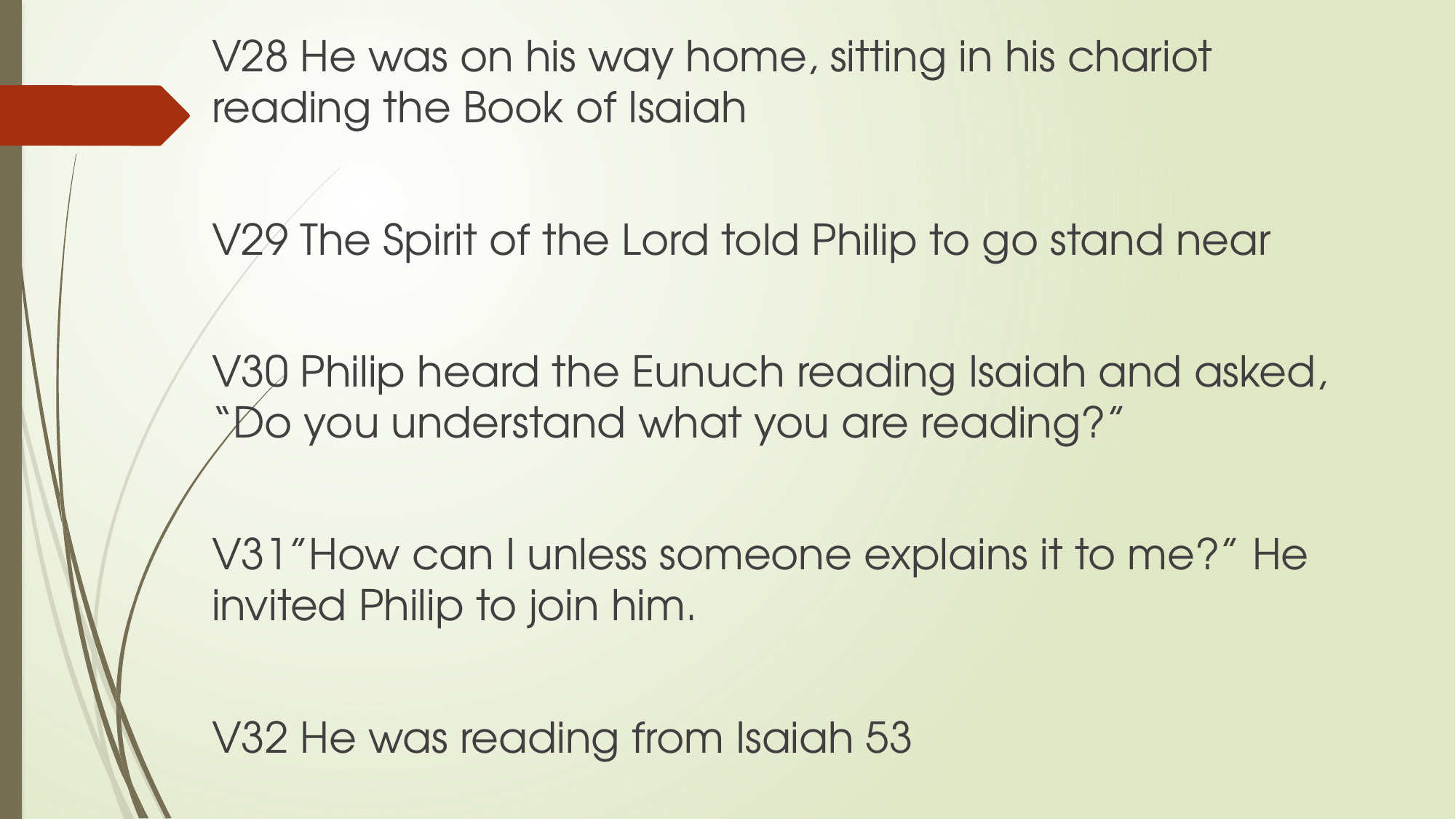

V28 He was on his way home, sitting in his chariot reading the Book of Isaiah

V29 The Spirit of the Lord told Philip to go stand near

V30 Philip heard the Eunuch reading Isaiah and asked, “Do you understand what you are reading?”

V31”How can I unless someone explains it to me?” He invited Philip to join him.

V32 He was reading from Isaiah 53